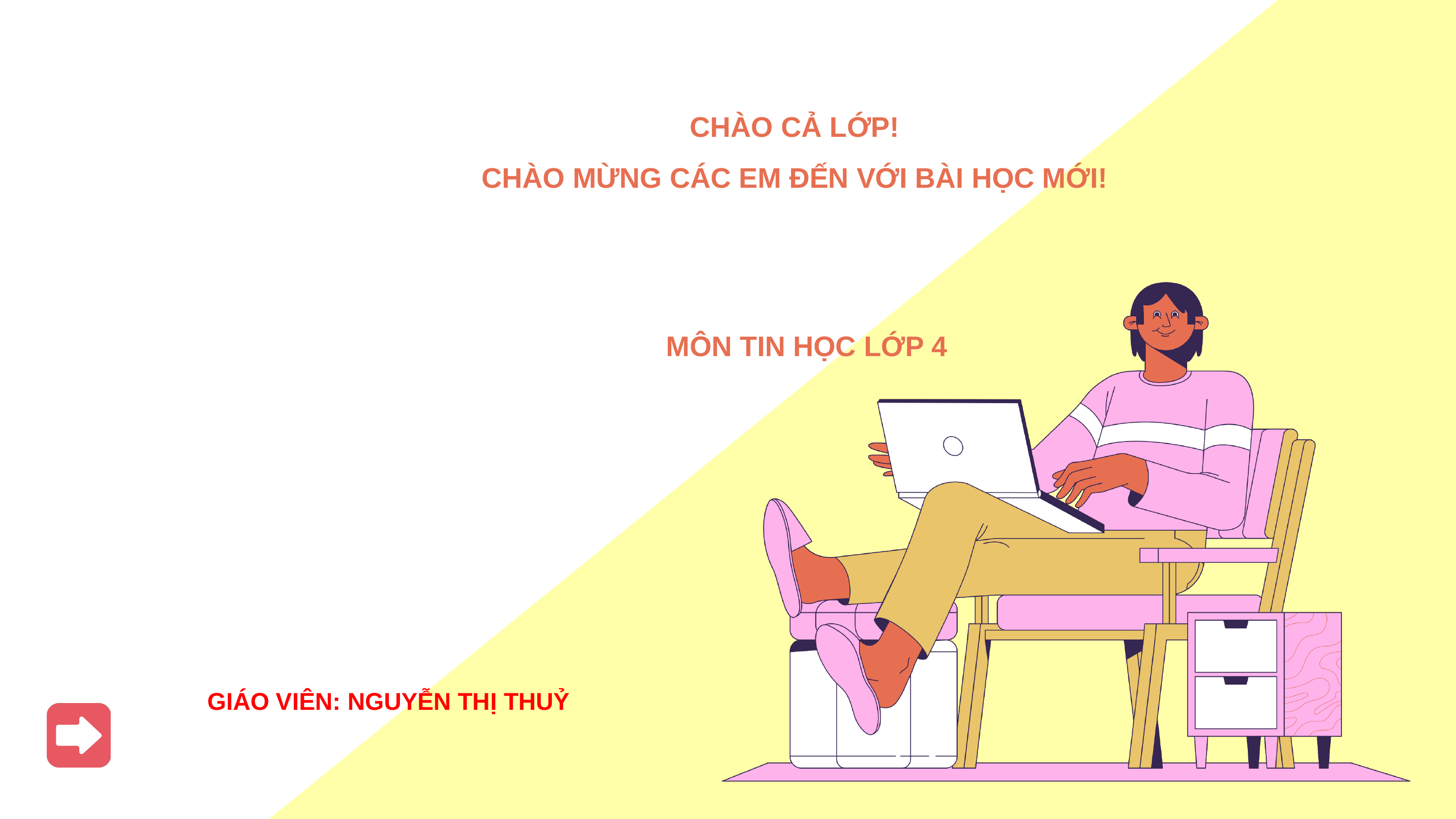

# CHÀO CẢ LỚP! CHÀO MỪNG CÁC EM ĐẾN VỚI BÀI HỌC MỚI!
MÔN TIN HỌC LỚP 4

GIÁO VIÊN: NGUYỄN THỊ THUỶ